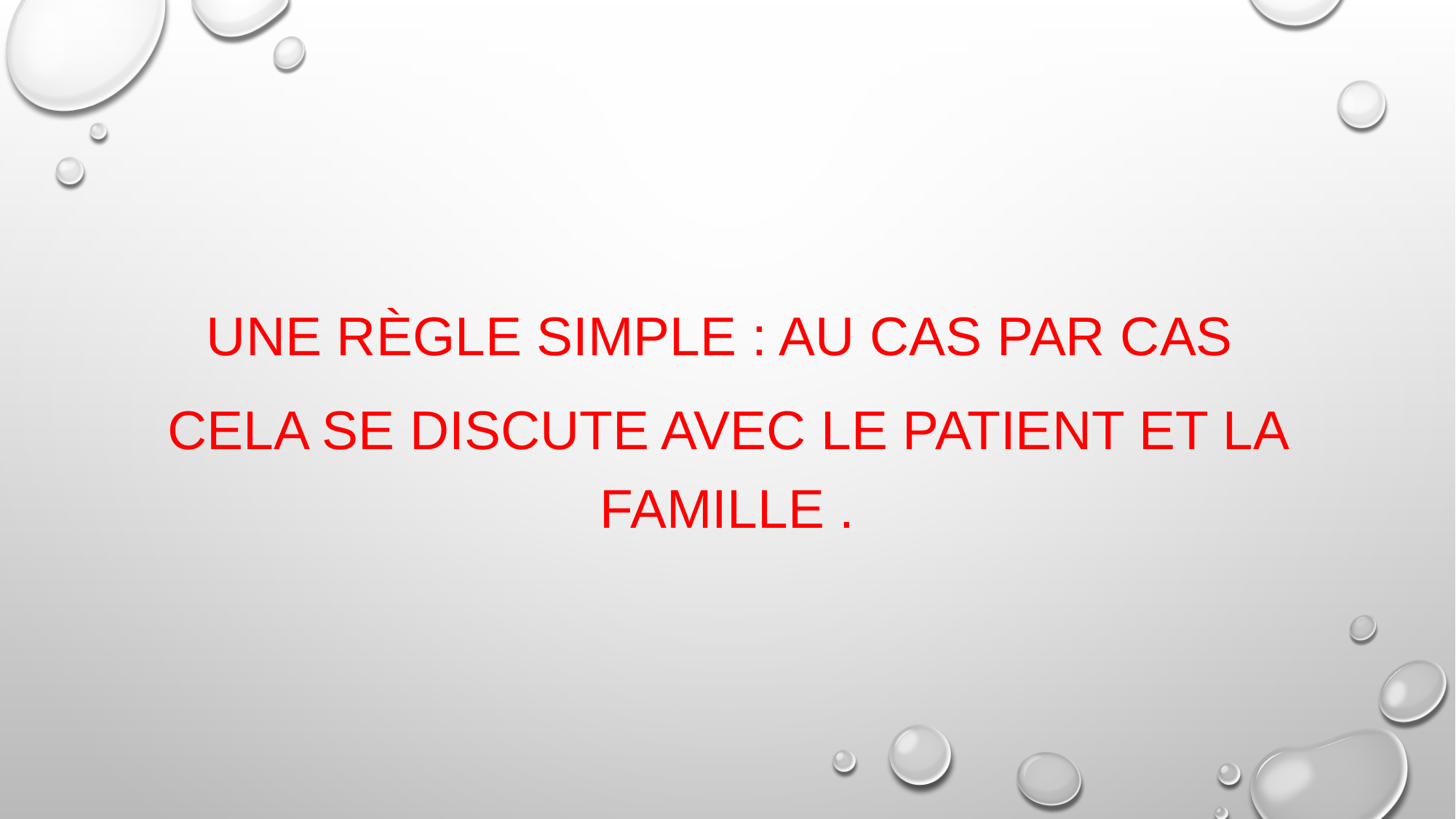

#
Une règle simple : au cas par cas
Cela se discute avec le patient et la famille .